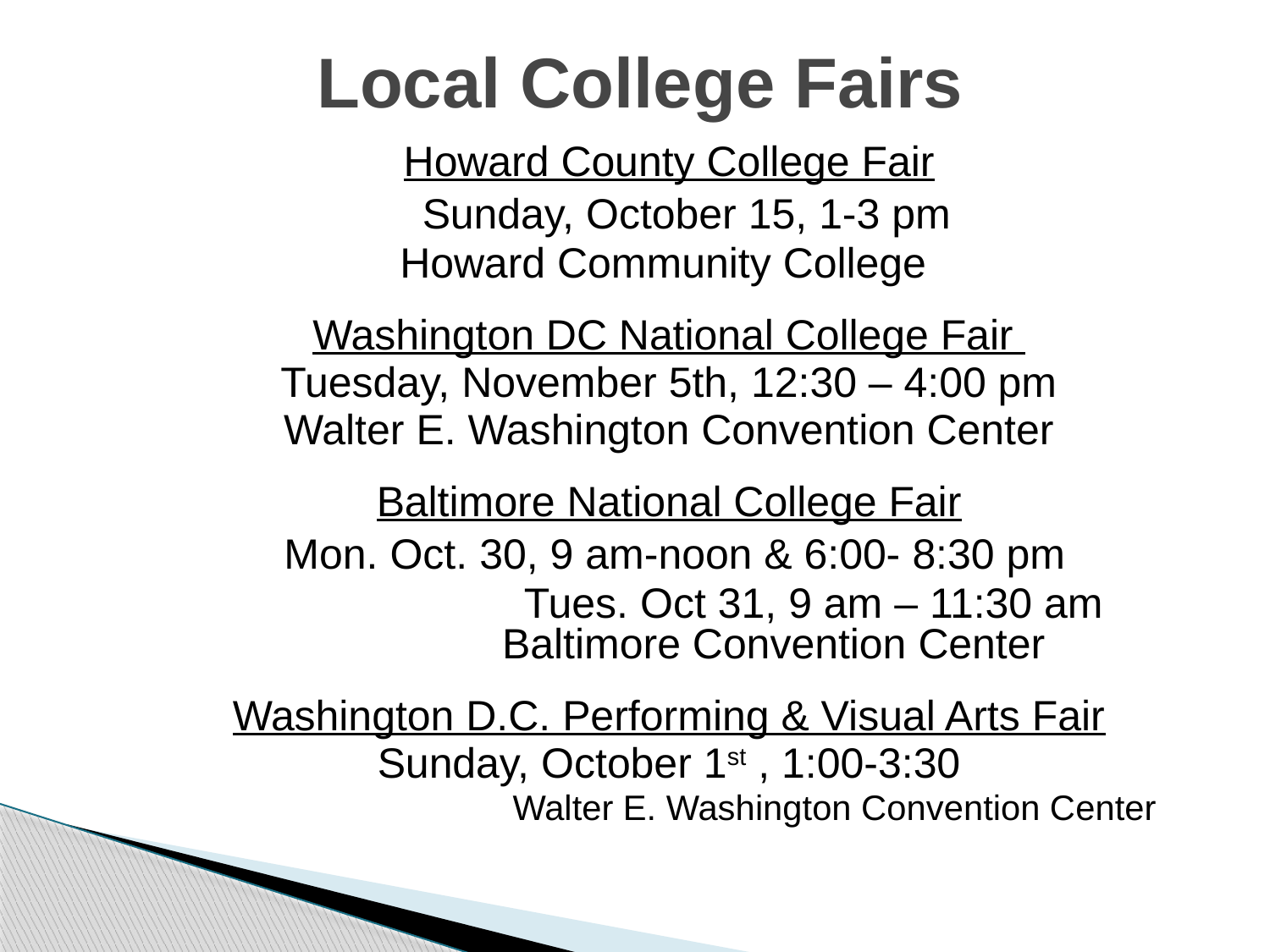

# Local College Fairs

Howard County College Fair
	Sunday, October 15, 1-3 pm
Howard Community College

Washington DC National College Fair
Tuesday, November 5th, 12:30 – 4:00 pm
Walter E. Washington Convention Center

Baltimore National College Fair
 Mon. Oct. 30, 9 am-noon & 6:00- 8:30 pm
			Tues. Oct 31, 9 am – 11:30 am
	    Baltimore Convention Center

Washington D.C. Performing & Visual Arts Fair
Sunday, October 1st , 1:00-3:30
                                  Walter E. Washington Convention Center